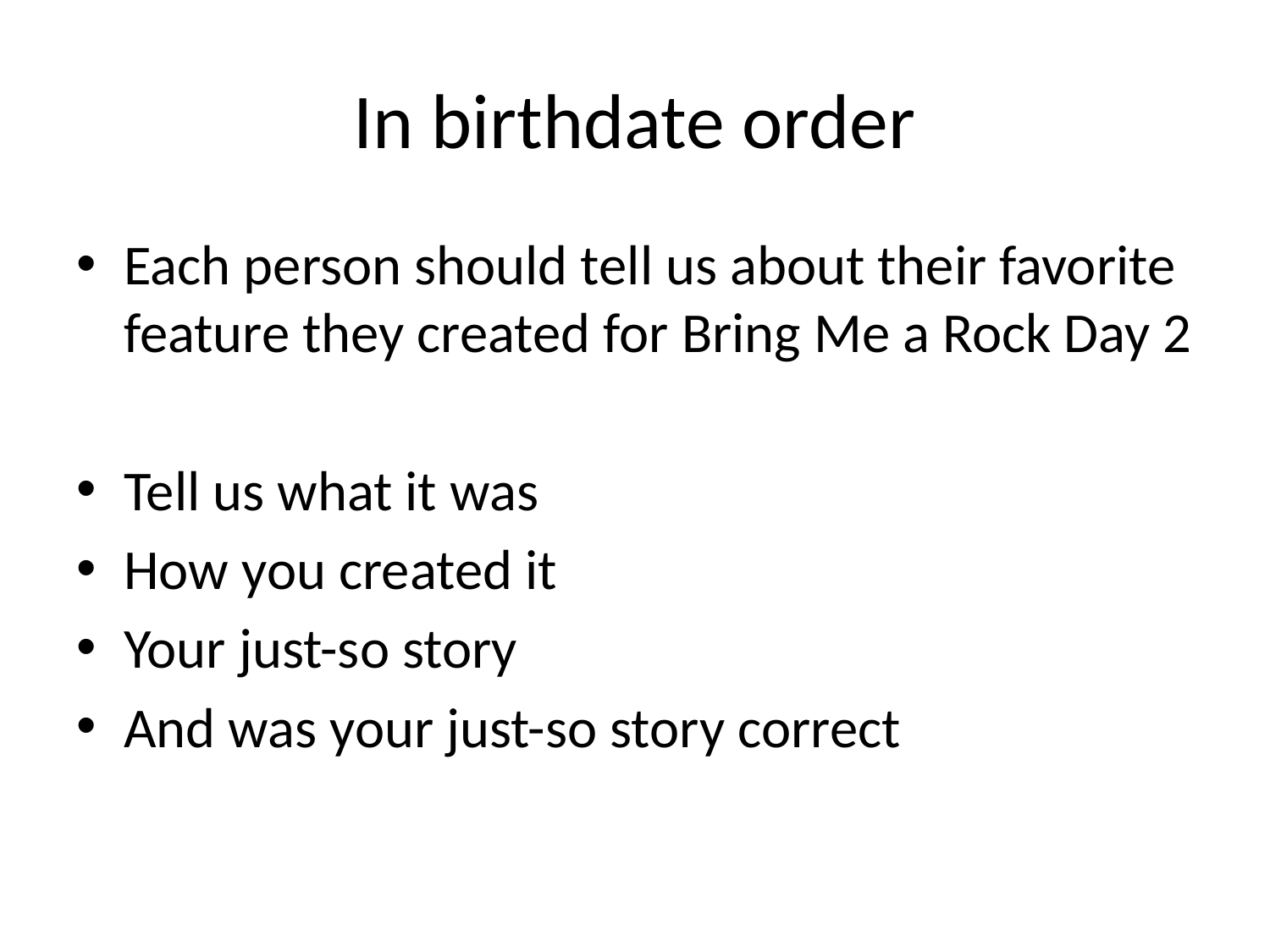

# In birthdate order
Each person should tell us about their favorite feature they created for Bring Me a Rock Day 2

Tell us what it was
How you created it
Your just-so story
And was your just-so story correct